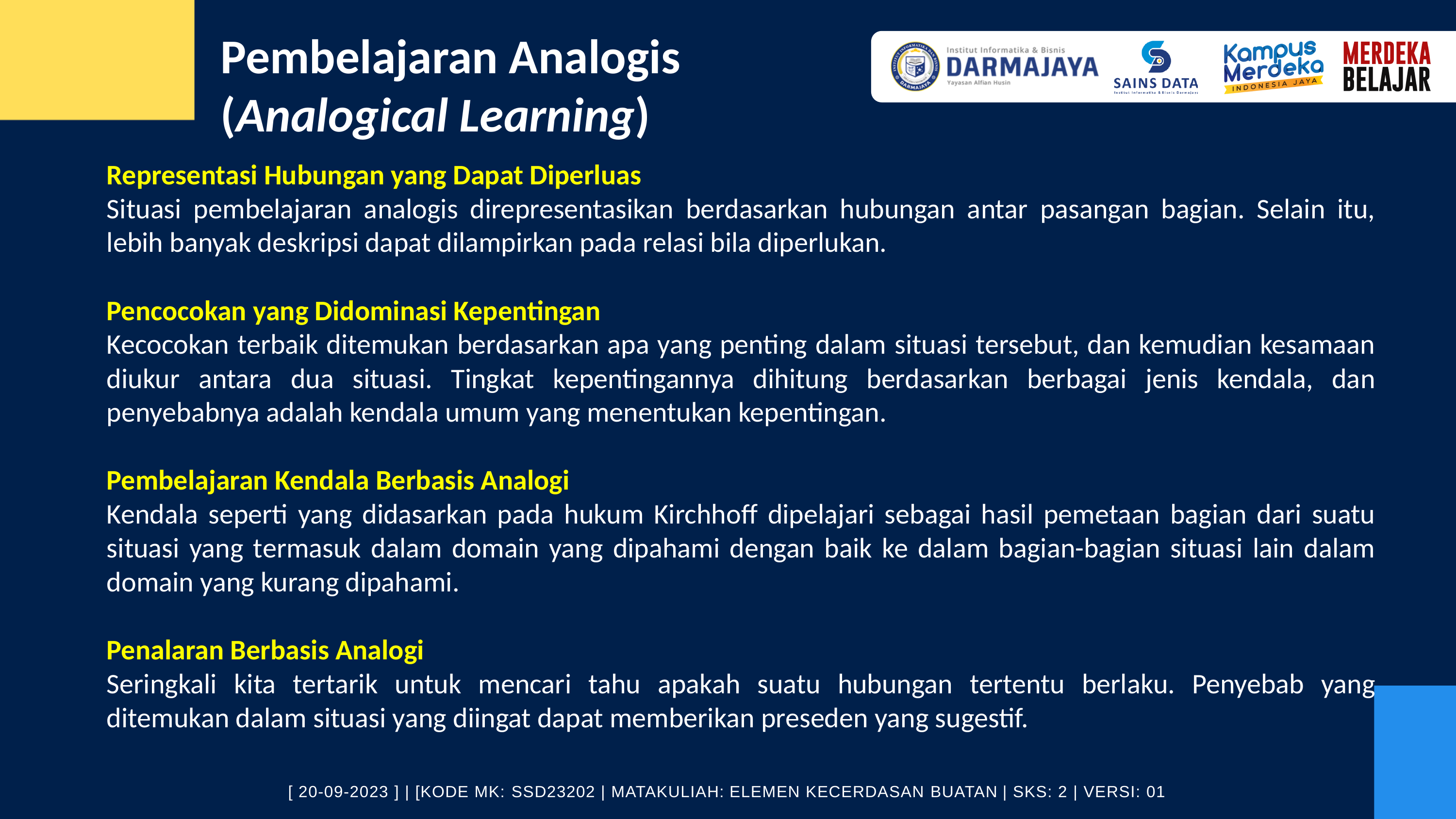

Pembelajaran Analogis
(Analogical Learning)

Representasi Hubungan yang Dapat Diperluas
Situasi pembelajaran analogis direpresentasikan berdasarkan hubungan antar pasangan bagian. Selain itu, lebih banyak deskripsi dapat dilampirkan pada relasi bila diperlukan.

Pencocokan yang Didominasi Kepentingan
Kecocokan terbaik ditemukan berdasarkan apa yang penting dalam situasi tersebut, dan kemudian kesamaan diukur antara dua situasi. Tingkat kepentingannya dihitung berdasarkan berbagai jenis kendala, dan penyebabnya adalah kendala umum yang menentukan kepentingan.

Pembelajaran Kendala Berbasis Analogi
Kendala seperti yang didasarkan pada hukum Kirchhoff dipelajari sebagai hasil pemetaan bagian dari suatu situasi yang termasuk dalam domain yang dipahami dengan baik ke dalam bagian-bagian situasi lain dalam domain yang kurang dipahami.

Penalaran Berbasis Analogi
Seringkali kita tertarik untuk mencari tahu apakah suatu hubungan tertentu berlaku. Penyebab yang ditemukan dalam situasi yang diingat dapat memberikan preseden yang sugestif.

[ 20-09-2023 ] | [KODE MK: SSD23202 | MATAKULIAH: ELEMEN KECERDASAN BUATAN | SKS: 2 | VERSI: 01